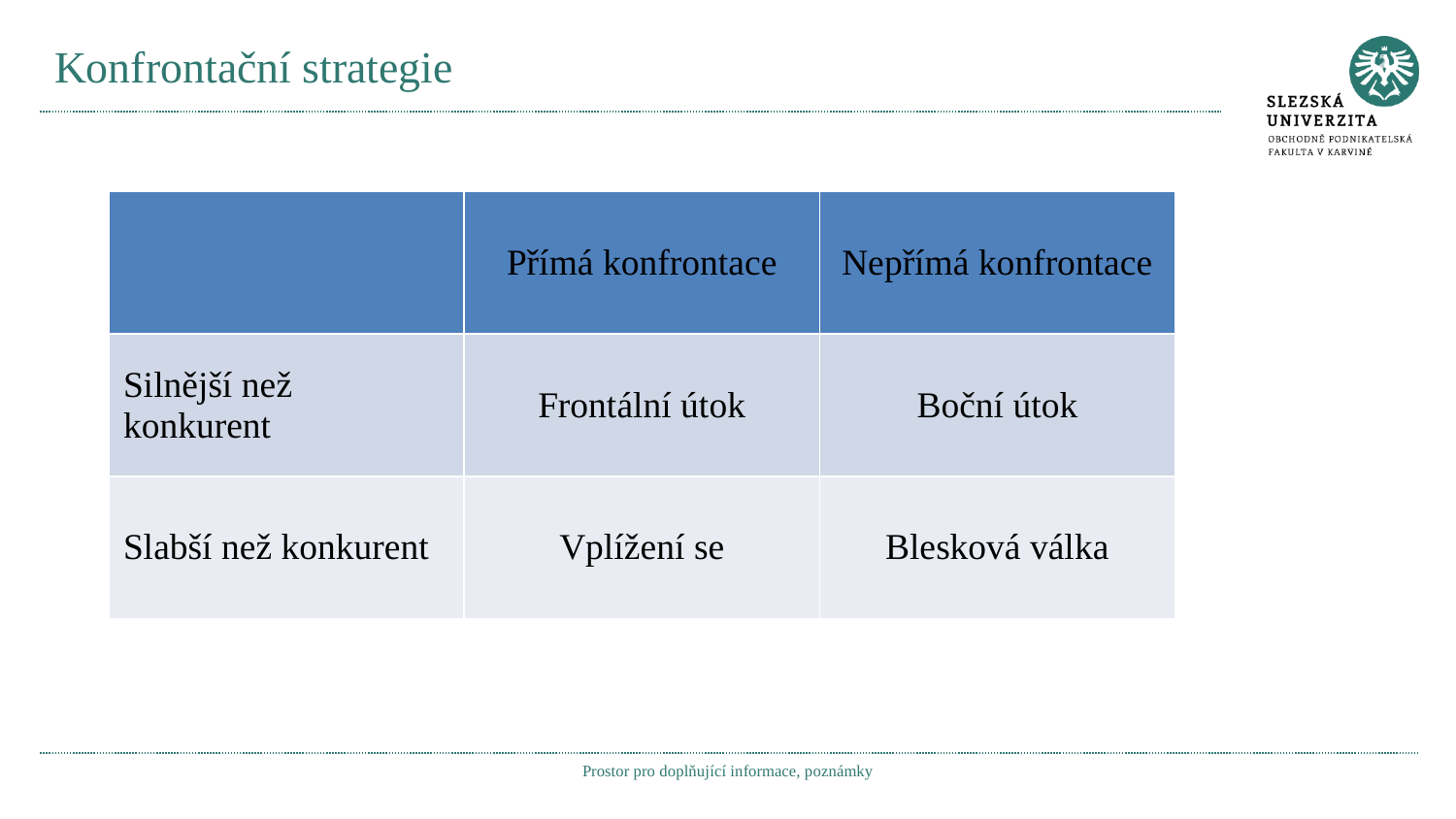

# Konfrontační strategie
|  | Přímá konfrontace | Nepřímá konfrontace |
| --- | --- | --- |
| Silnější než konkurent | Frontální útok | Boční útok |
| Slabší než konkurent | Vplížení se | Blesková válka |
Prostor pro doplňující informace, poznámky